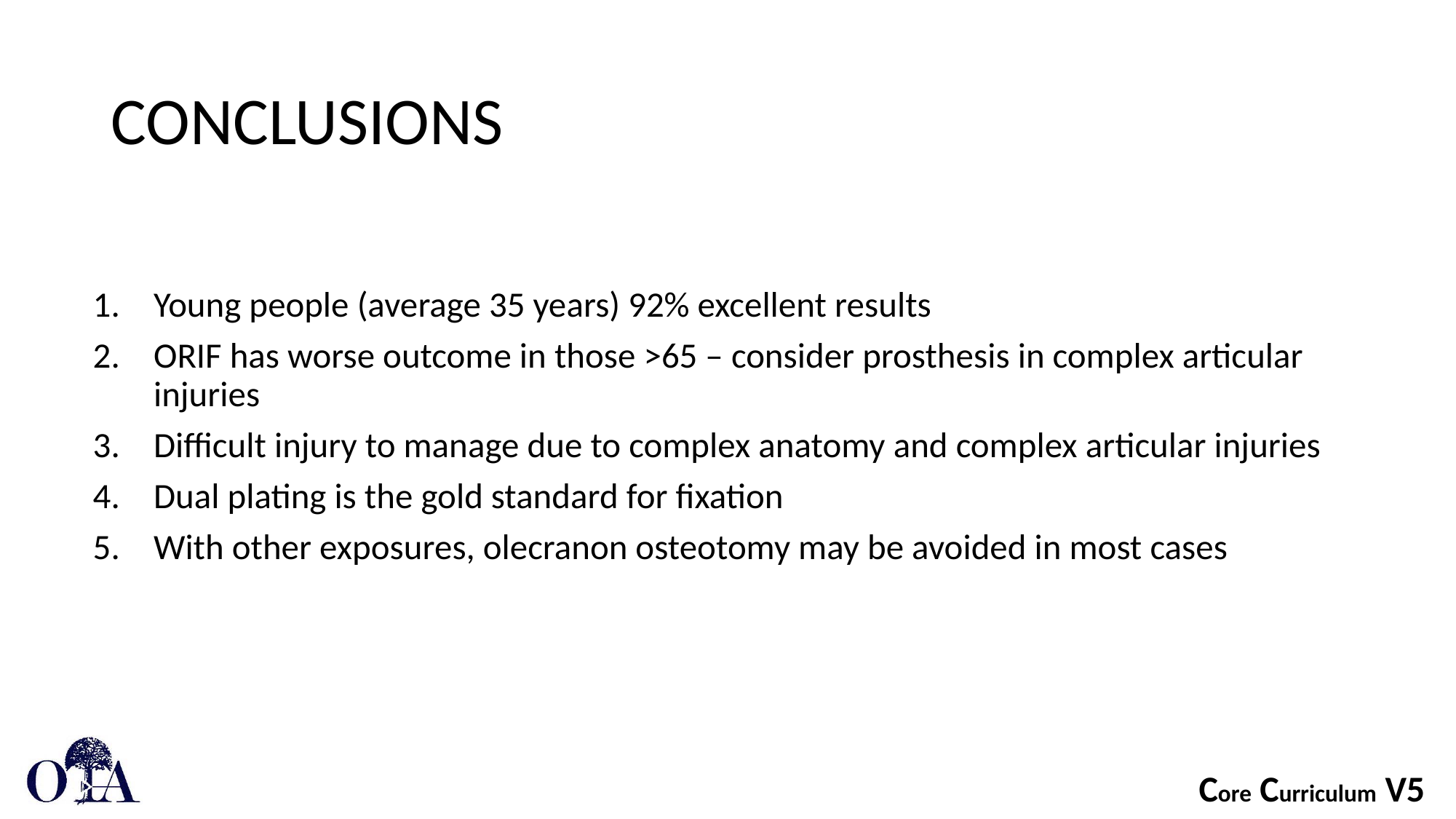

# CONCLUSIONS
Young people (average 35 years) 92% excellent results
ORIF has worse outcome in those >65 – consider prosthesis in complex articular injuries
Difficult injury to manage due to complex anatomy and complex articular injuries
Dual plating is the gold standard for fixation
With other exposures, olecranon osteotomy may be avoided in most cases